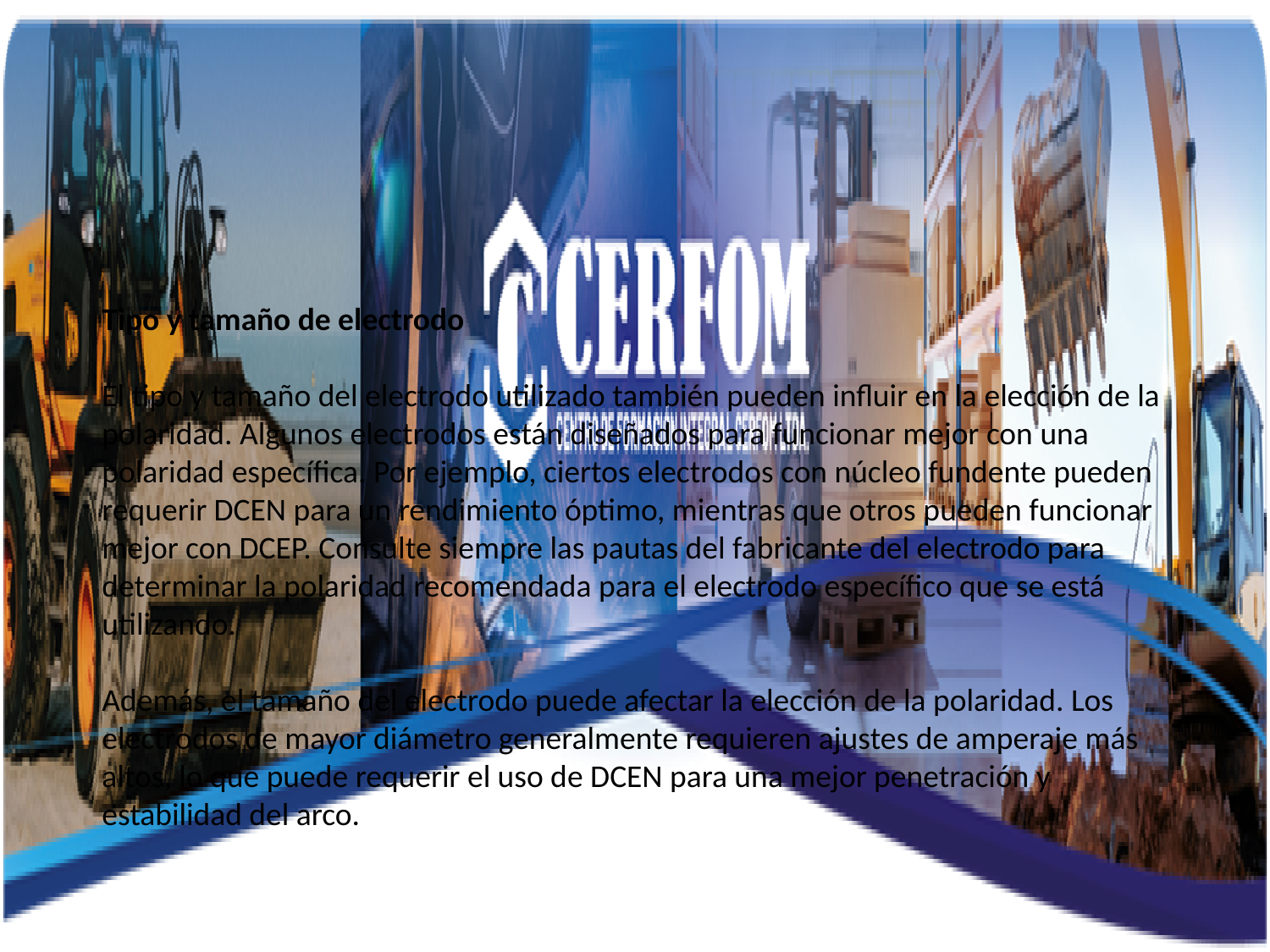

Tipo y tamaño de electrodo

El tipo y tamaño del electrodo utilizado también pueden influir en la elección de la polaridad. Algunos electrodos están diseñados para funcionar mejor con una polaridad específica. Por ejemplo, ciertos electrodos con núcleo fundente pueden requerir DCEN para un rendimiento óptimo, mientras que otros pueden funcionar mejor con DCEP. Consulte siempre las pautas del fabricante del electrodo para determinar la polaridad recomendada para el electrodo específico que se está utilizando.

Además, el tamaño del electrodo puede afectar la elección de la polaridad. Los electrodos de mayor diámetro generalmente requieren ajustes de amperaje más altos, lo que puede requerir el uso de DCEN para una mejor penetración y estabilidad del arco.